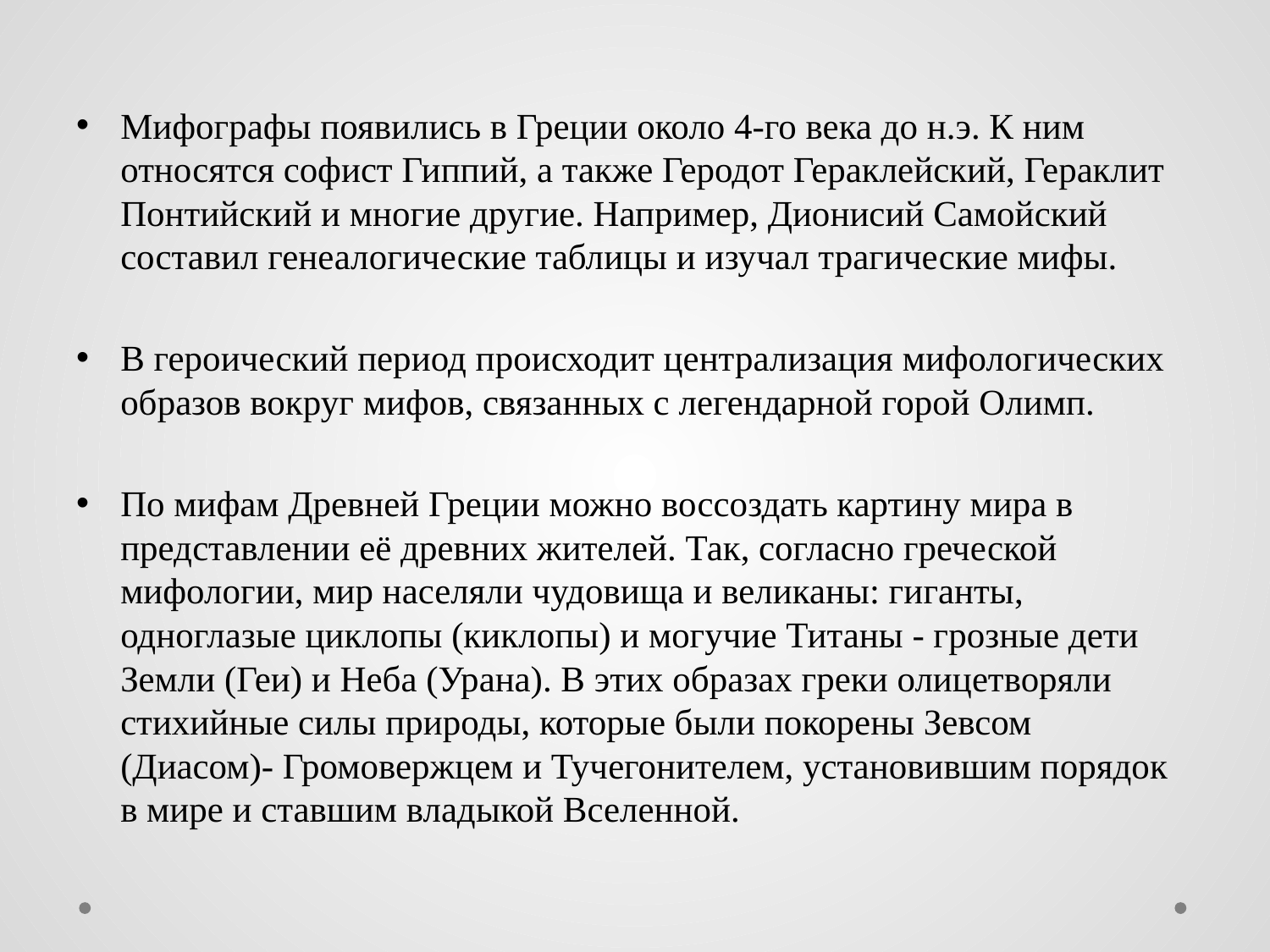

Мифографы появились в Греции около 4-го века до н.э. К ним относятся софист Гиппий, а также Геродот Гераклейский, Гераклит Понтийский и многие другие. Например, Дионисий Самойский составил генеалогические таблицы и изучал трагические мифы.

В героический период происходит централизация мифологических образов вокруг мифов, связанных с легендарной горой Олимп.

По мифам Древней Греции можно воссоздать картину мира в представлении её древних жителей. Так, согласно греческой мифологии, мир населяли чудовища и великаны: гиганты, одноглазые циклопы (киклопы) и могучие Титаны - грозные дети Земли (Геи) и Неба (Урана). В этих образах греки олицетворяли стихийные силы природы, которые были покорены Зевсом (Диасом)- Громовержцем и Тучегонителем, установившим порядок в мире и ставшим владыкой Вселенной.